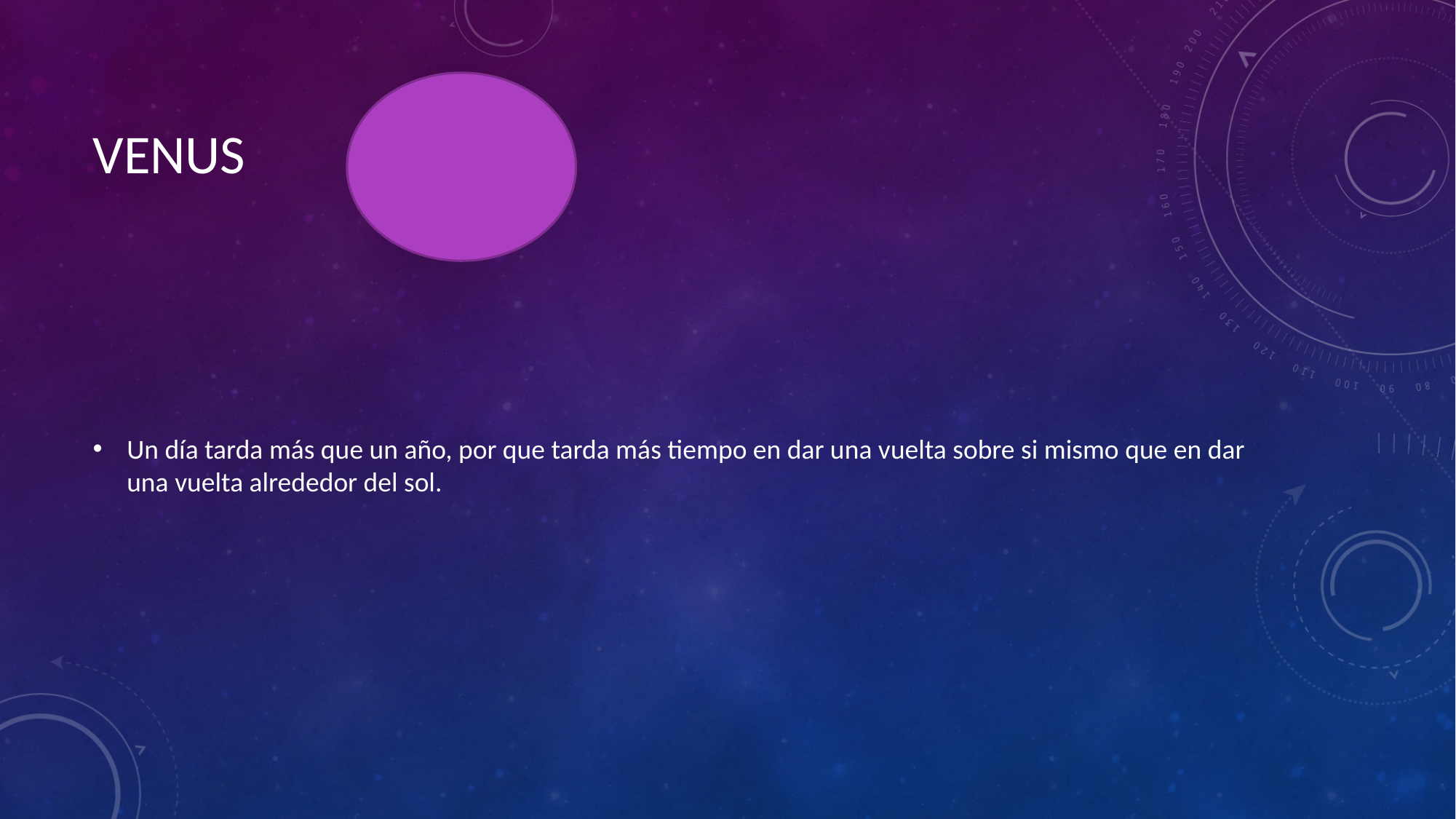

# Venus

Un día tarda más que un año, por que tarda más tiempo en dar una vuelta sobre si mismo que en dar una vuelta alrededor del sol.